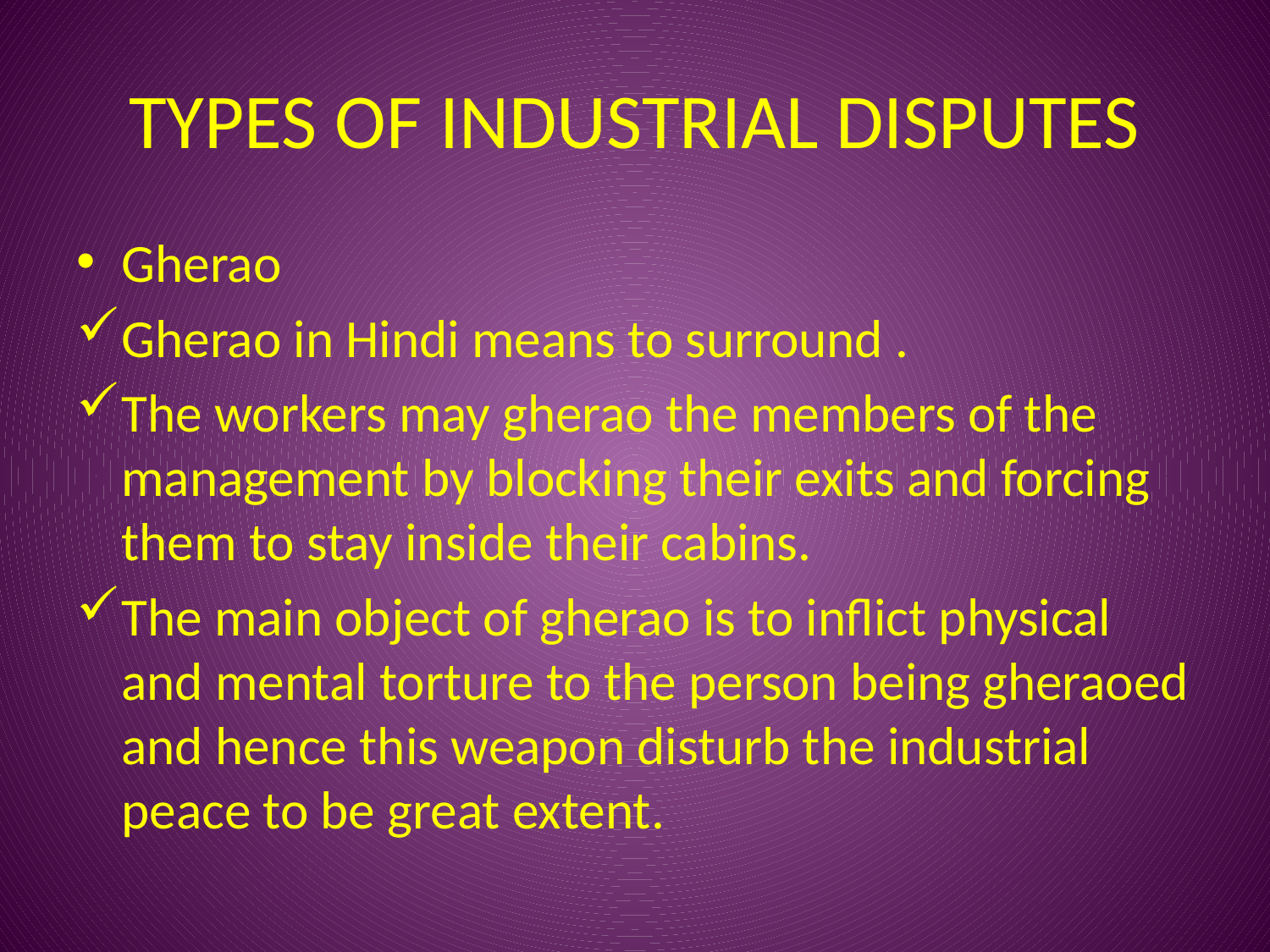

# TYPES OF INDUSTRIAL DISPUTES
Gherao
Gherao in Hindi means to surround .
The workers may gherao the members of the management by blocking their exits and forcing them to stay inside their cabins.
The main object of gherao is to inflict physical and mental torture to the person being gheraoed and hence this weapon disturb the industrial peace to be great extent.